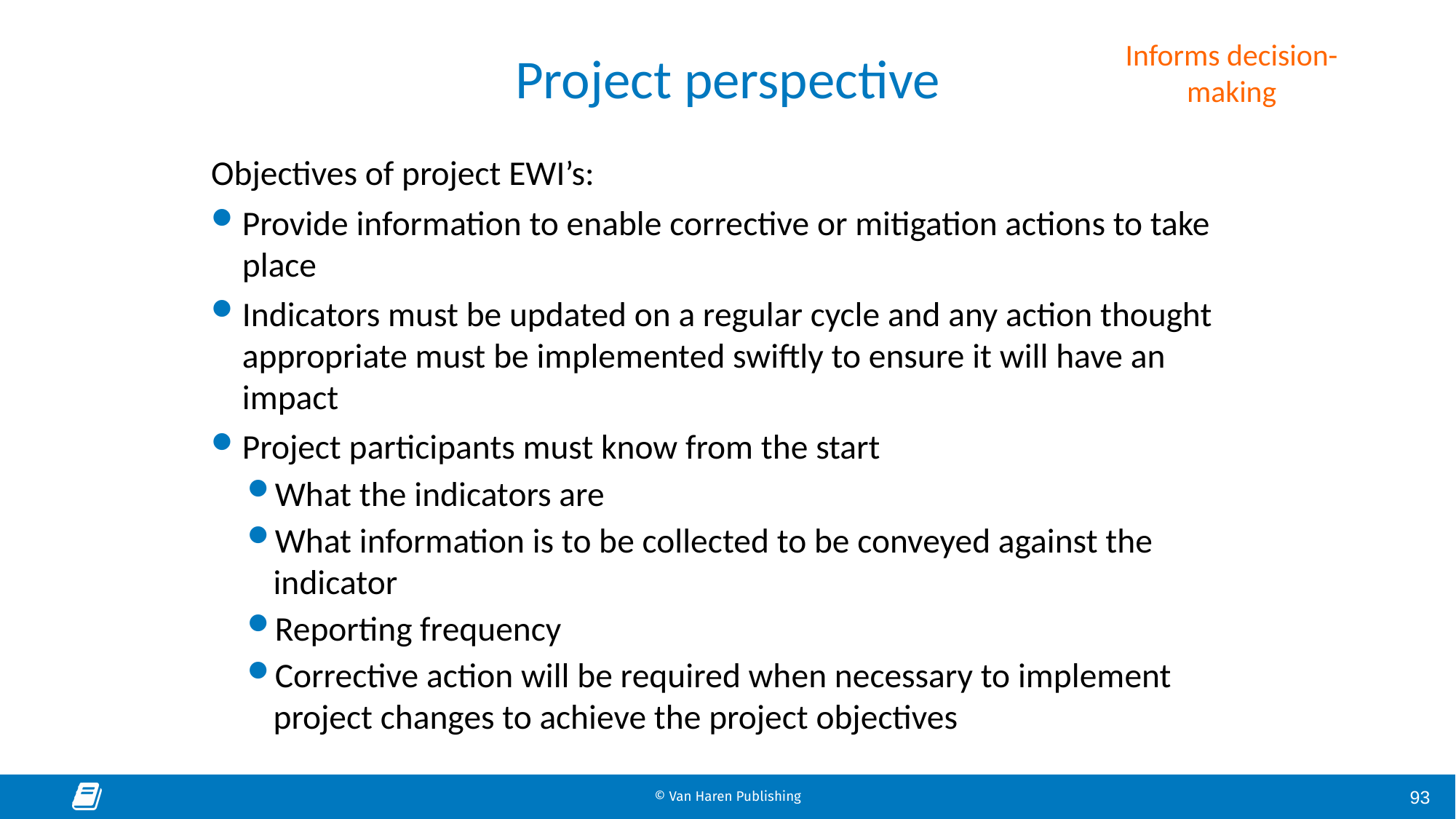

Informs decision-making
# Project perspective
Objectives of project EWI’s:
Provide information to enable corrective or mitigation actions to take place
Indicators must be updated on a regular cycle and any action thought appropriate must be implemented swiftly to ensure it will have an impact
Project participants must know from the start
What the indicators are
What information is to be collected to be conveyed against the indicator
Reporting frequency
Corrective action will be required when necessary to implement project changes to achieve the project objectives